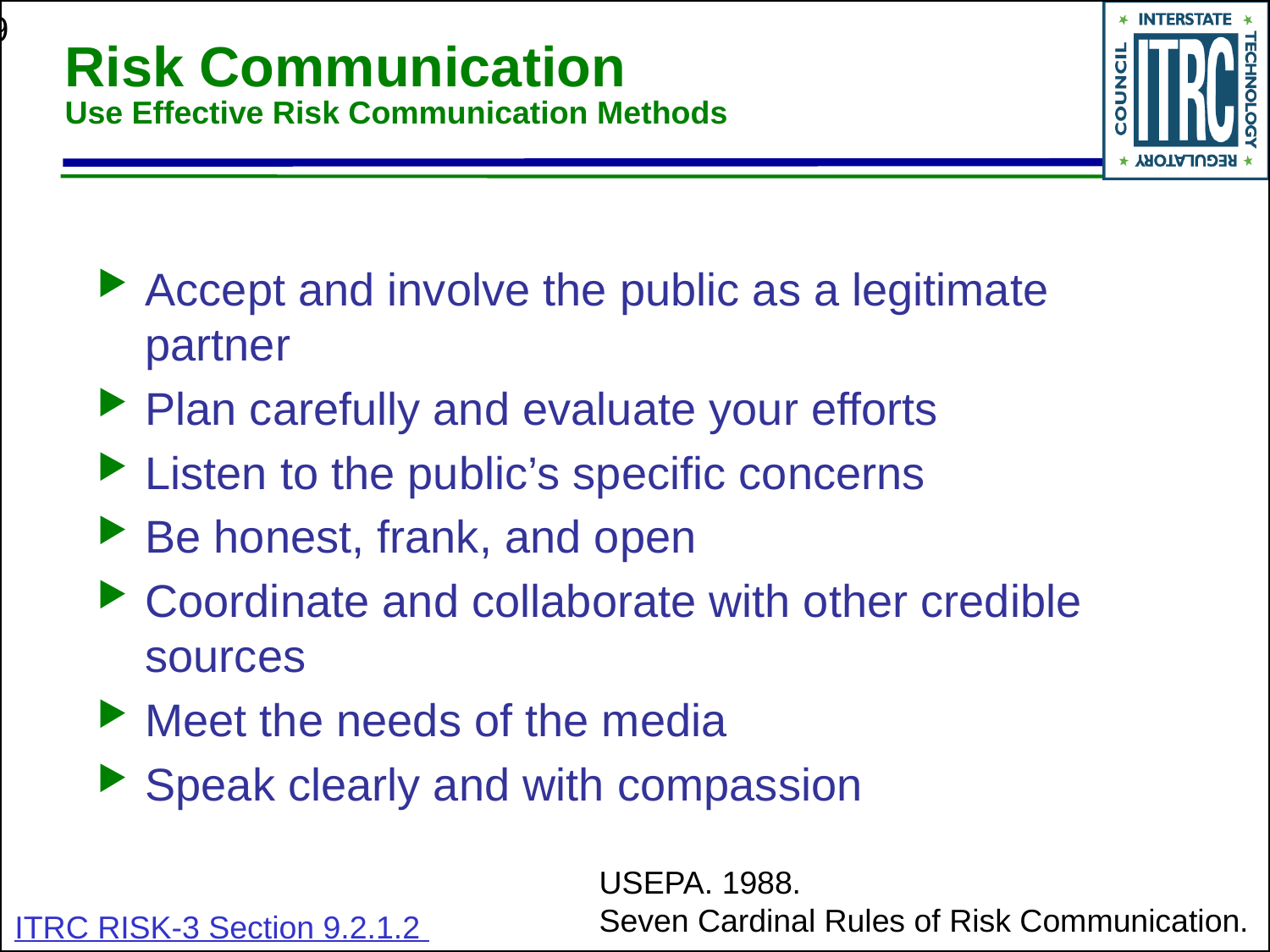

# Risk Communication Use Effective Risk Communication Methods
Accept and involve the public as a legitimate partner
Plan carefully and evaluate your efforts
Listen to the public’s specific concerns
Be honest, frank, and open
Coordinate and collaborate with other credible sources
Meet the needs of the media
Speak clearly and with compassion
USEPA. 1988.
Seven Cardinal Rules of Risk Communication.
ITRC RISK-3 Section 9.2.1.2